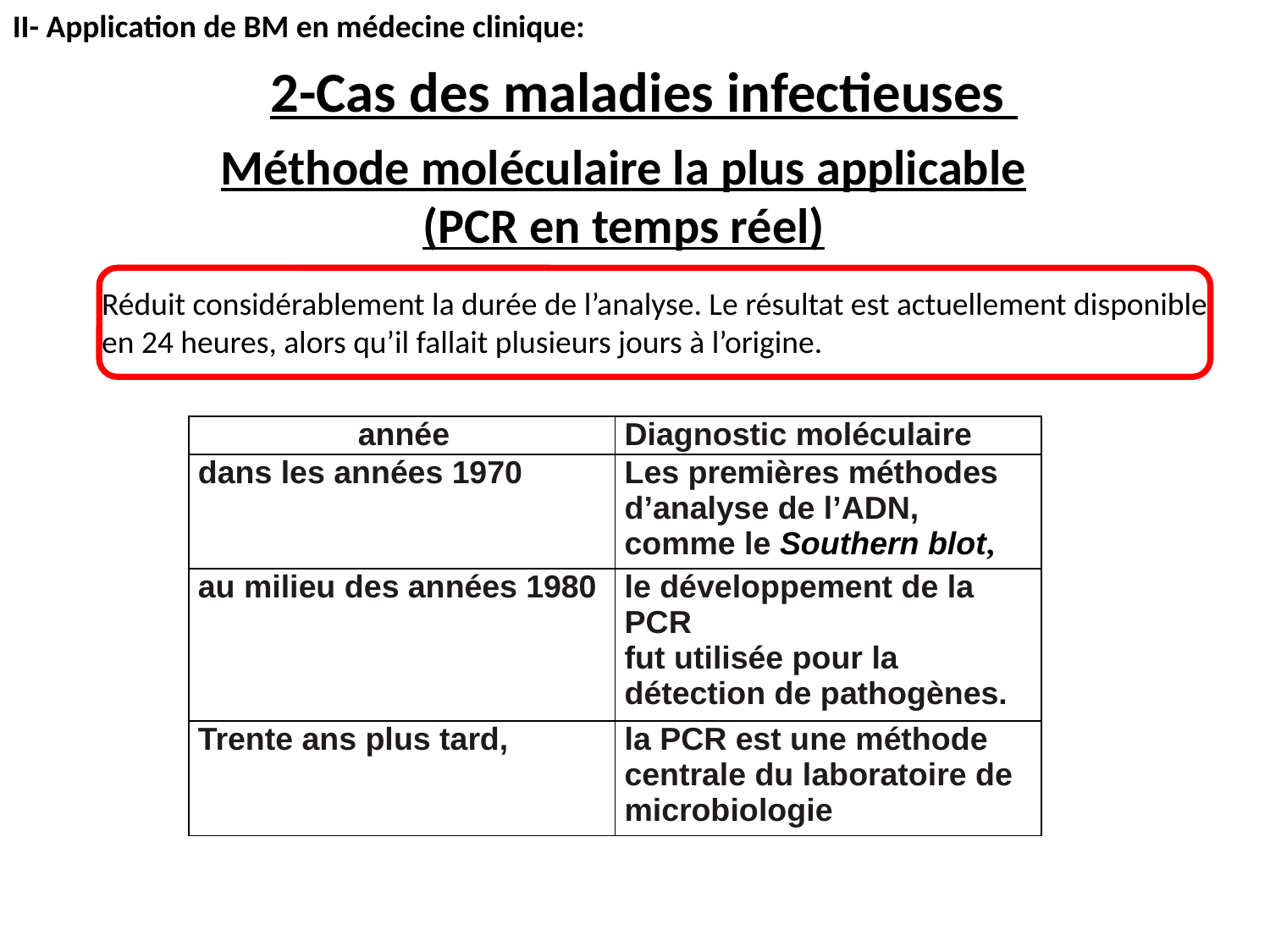

II- Application de BM en médecine clinique:
2-Cas des maladies infectieuses

Méthode moléculaire la plus applicable
                  (PCR en temps réel)

Réduit considérablement la durée de l’analyse. Le résultat est actuellement disponible en 24 heures, alors qu’il fallait plusieurs jours à l’origine.

| année | Diagnostic moléculaire |
| --- | --- |
| dans les années 1970 | Les premières méthodes d’analyse de l’ADN, comme le Southern blot, |
| au milieu des années 1980 | le développement de la PCR fut utilisée pour la détection de pathogènes. |
| Trente ans plus tard, | la PCR est une méthode centrale du laboratoire de microbiologie |